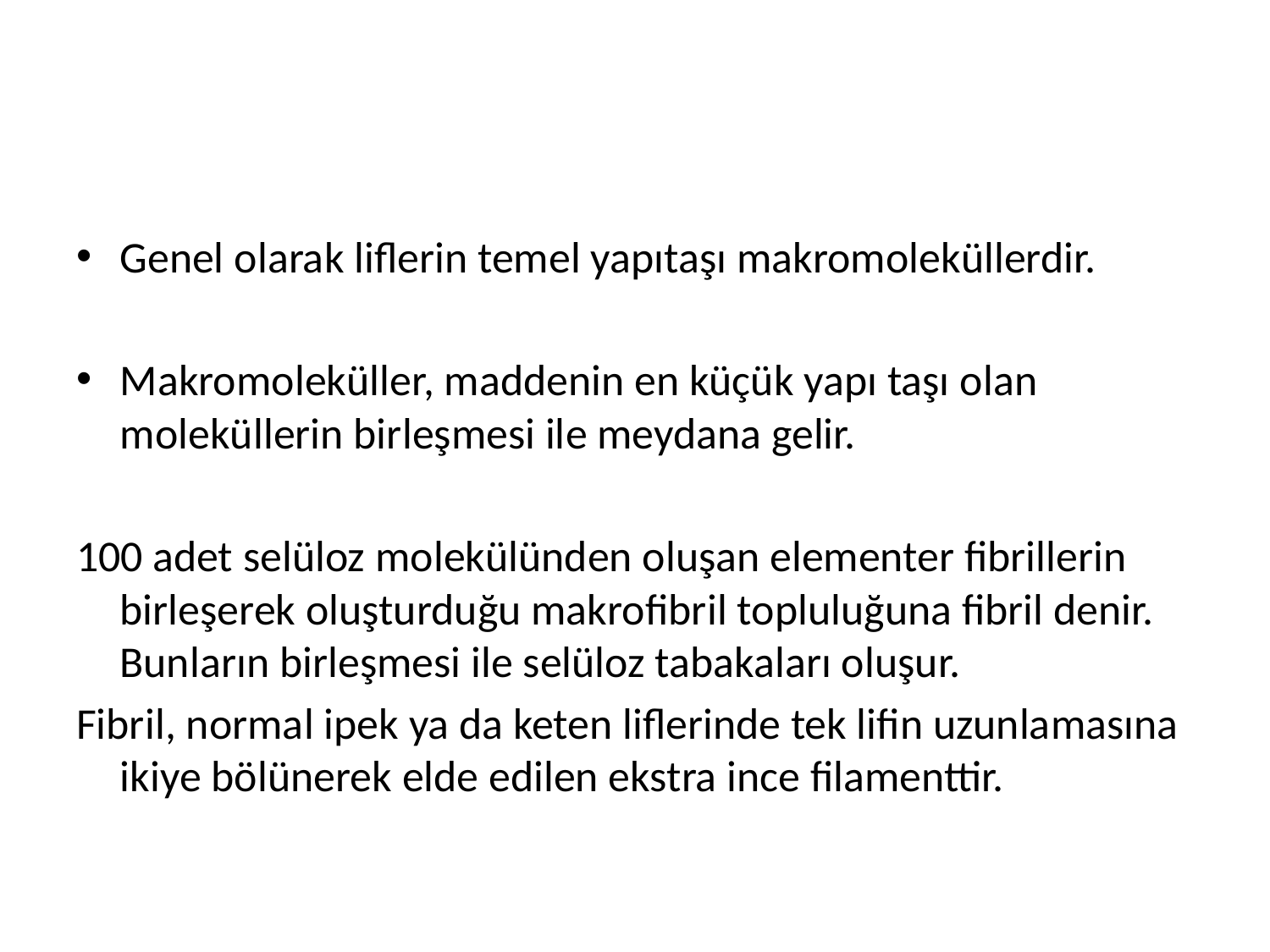

#
Genel olarak liflerin temel yapıtaşı makromoleküllerdir.

Makromoleküller, maddenin en küçük yapı taşı olan moleküllerin birleşmesi ile meydana gelir.

100 adet selüloz molekülünden oluşan elementer fibrillerin birleşerek oluşturduğu makrofibril topluluğuna fibril denir. Bunların birleşmesi ile selüloz tabakaları oluşur.
Fibril, normal ipek ya da keten liflerinde tek lifin uzunlamasına ikiye bölünerek elde edilen ekstra ince filamenttir.